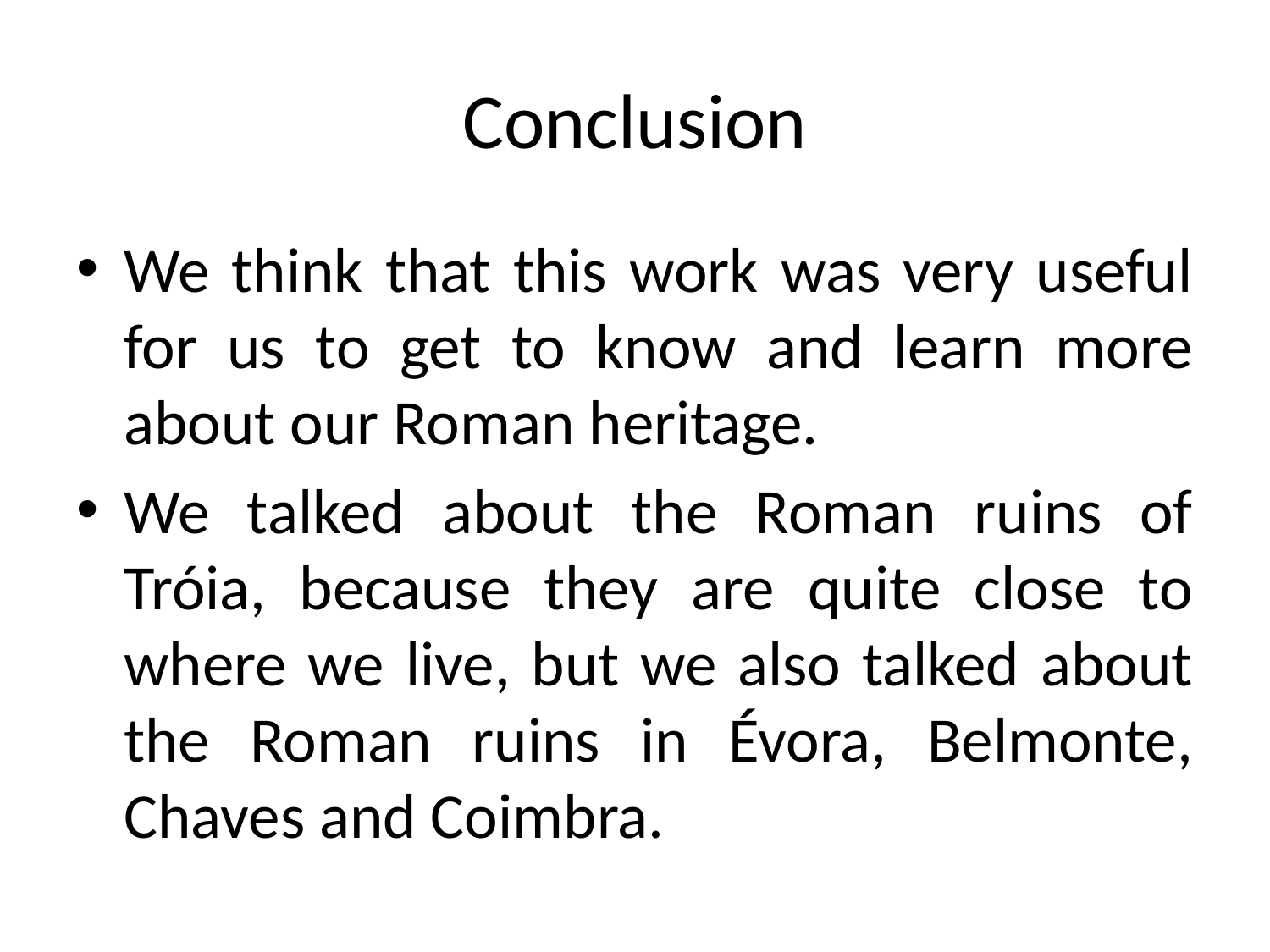

# Conclusion
We think that this work was very useful for us to get to know and learn more about our Roman heritage.
We talked about the Roman ruins of Tróia, because they are quite close to where we live, but we also talked about the Roman ruins in Évora, Belmonte, Chaves and Coimbra.